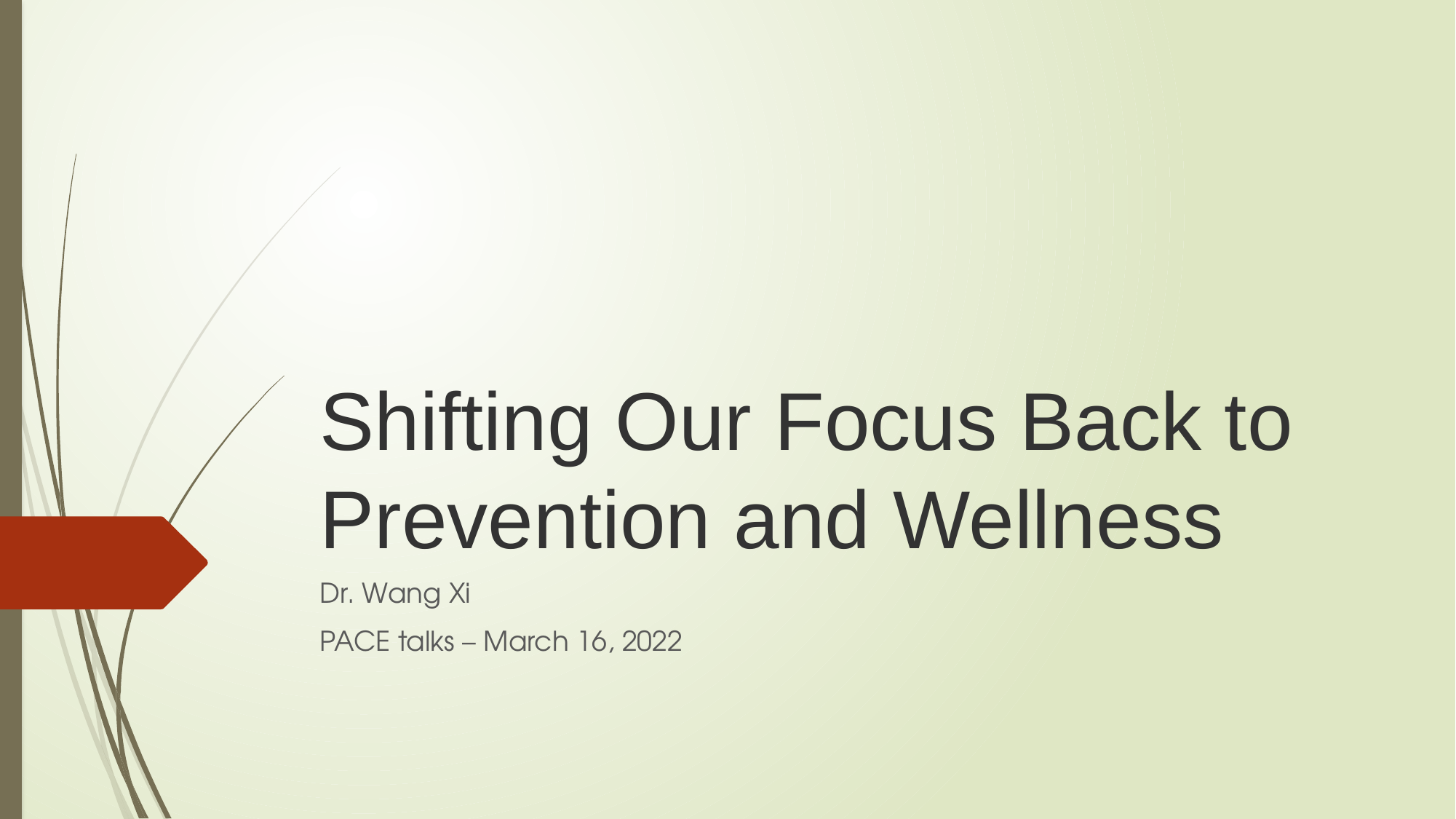

# Shifting Our Focus Back to Prevention and Wellness
Dr. Wang Xi
PACE talks – March 16, 2022